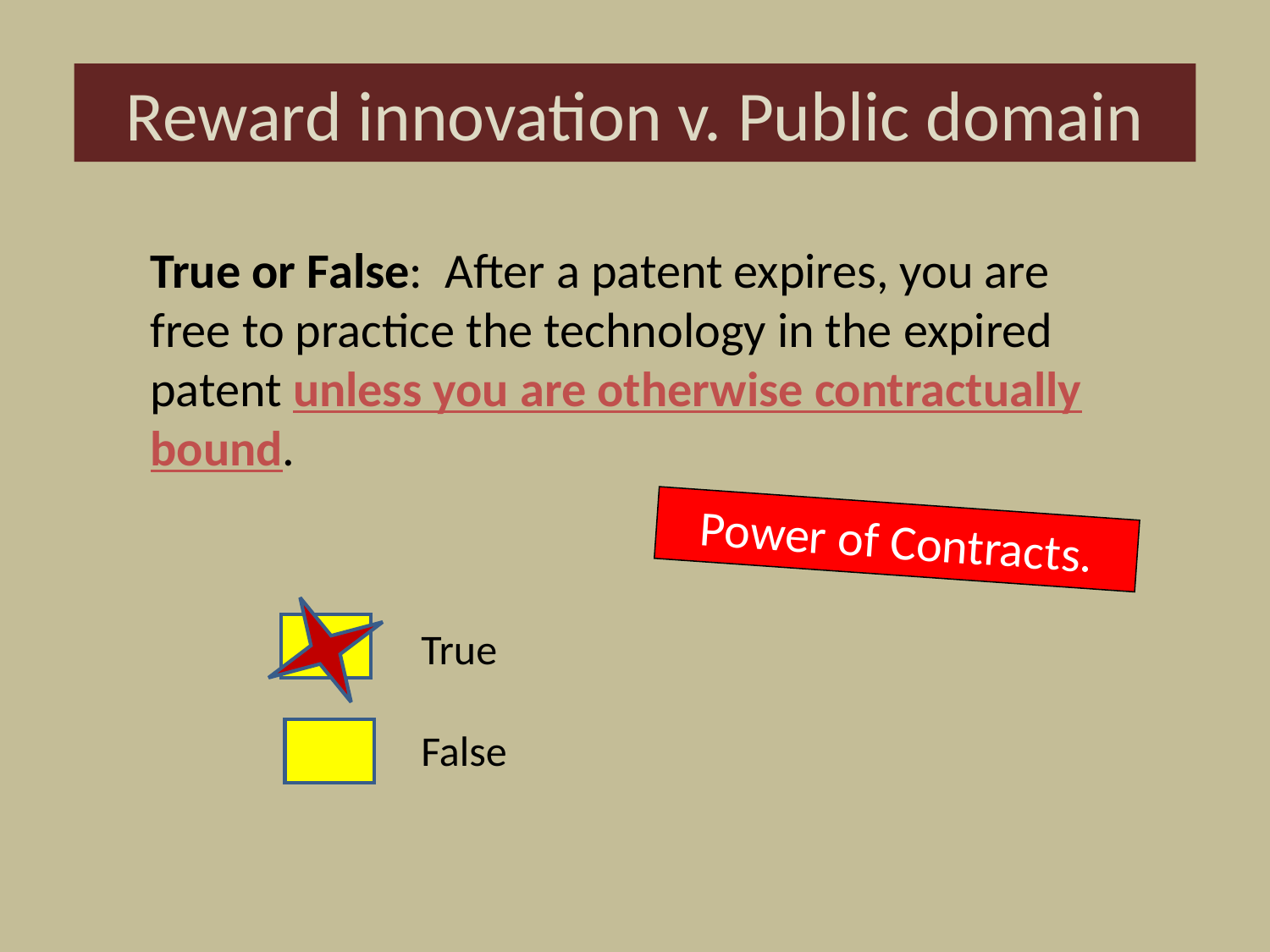

Reward innovation v. Public domain
True or False:  After a patent expires, you are free to practice the technology in the expired patent unless you are otherwise contractually bound.
Power of Contracts.

True
False